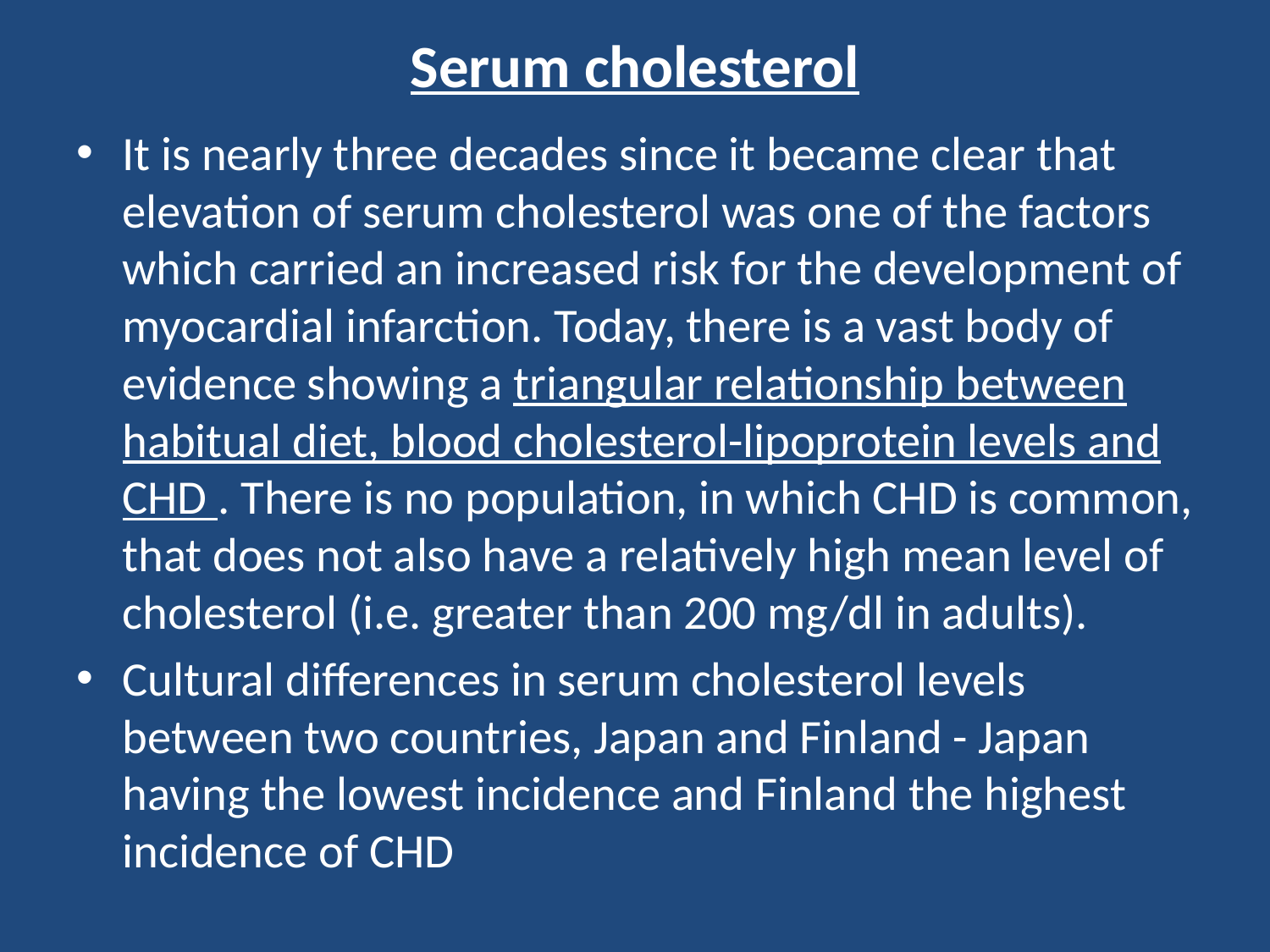

# Serum cholesterol
It is nearly three decades since it became clear that elevation of serum cholesterol was one of the factors which carried an increased risk for the development of myocardial infarction. Today, there is a vast body of evidence showing a triangular relationship between habitual diet, blood cholesterol-lipoprotein levels and CHD . There is no population, in which CHD is common, that does not also have a relatively high mean level of cholesterol (i.e. greater than 200 mg/dl in adults).
Cultural differences in serum cholesterol levels between two countries, Japan and Finland - Japan having the lowest incidence and Finland the highest incidence of CHD